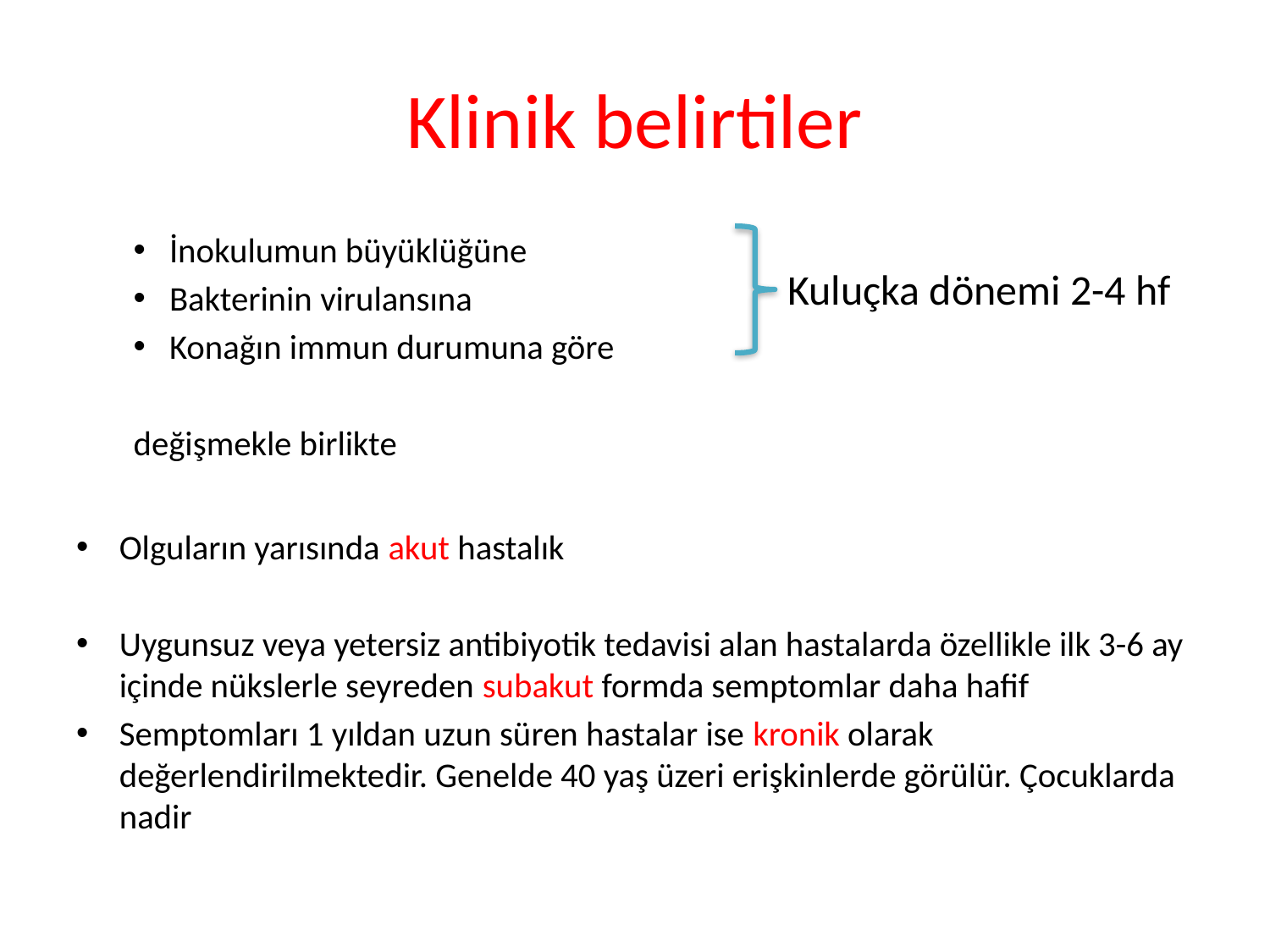

# Klinik belirtiler
İnokulumun büyüklüğüne
Bakterinin virulansına
Konağın immun durumuna göre

değişmekle birlikte

Olguların yarısında akut hastalık

Uygunsuz veya yetersiz antibiyotik tedavisi alan hastalarda özellikle ilk 3-6 ay içinde nükslerle seyreden subakut formda semptomlar daha hafif
Semptomları 1 yıldan uzun süren hastalar ise kronik olarak değerlendirilmektedir. Genelde 40 yaş üzeri erişkinlerde görülür. Çocuklarda nadir

Kuluçka dönemi 2-4 hf